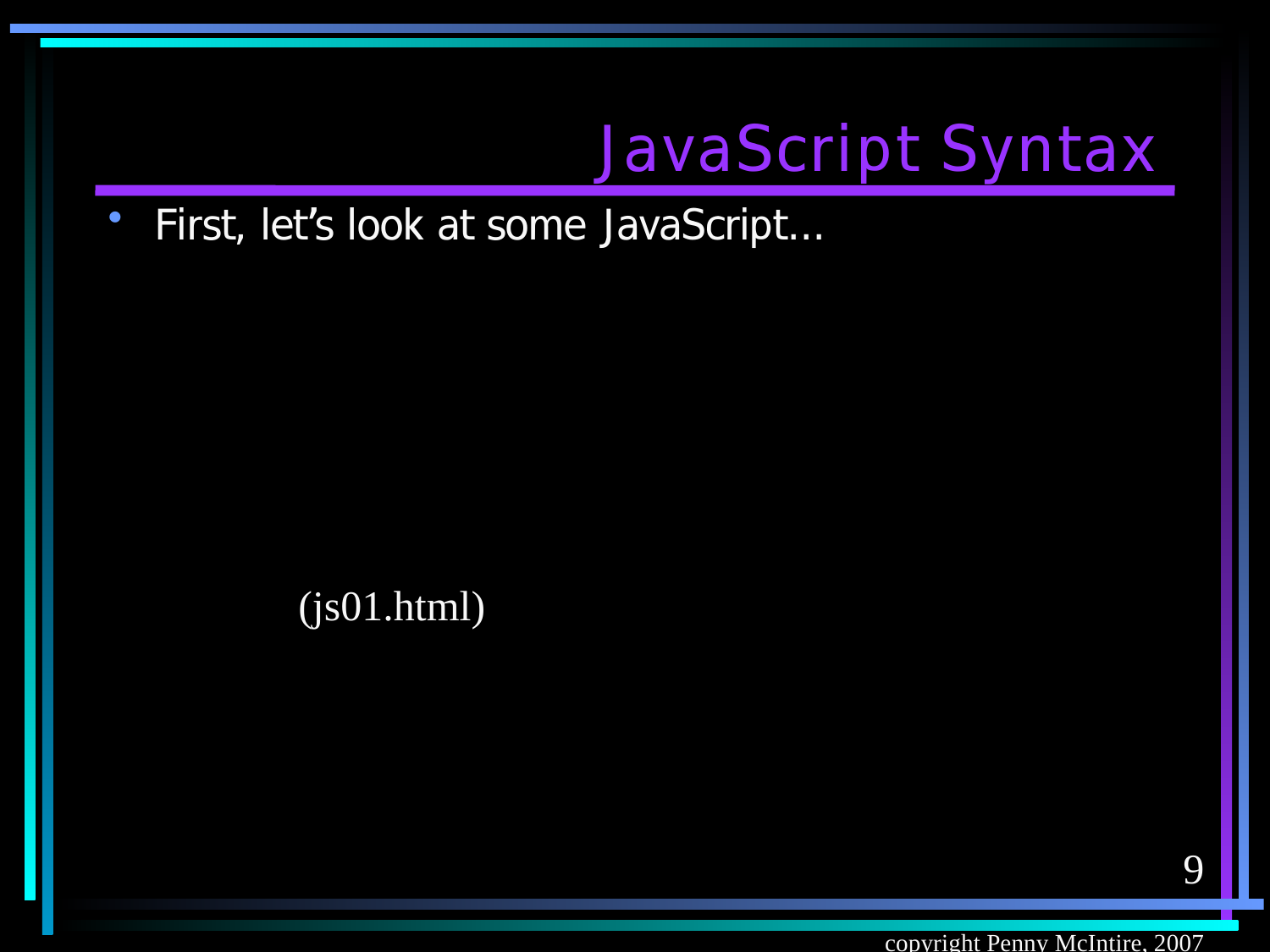

# JavaScript Syntax
First, let’s look at some JavaScript...

(js01.html)

9
copyright Penny McIntire, 2007